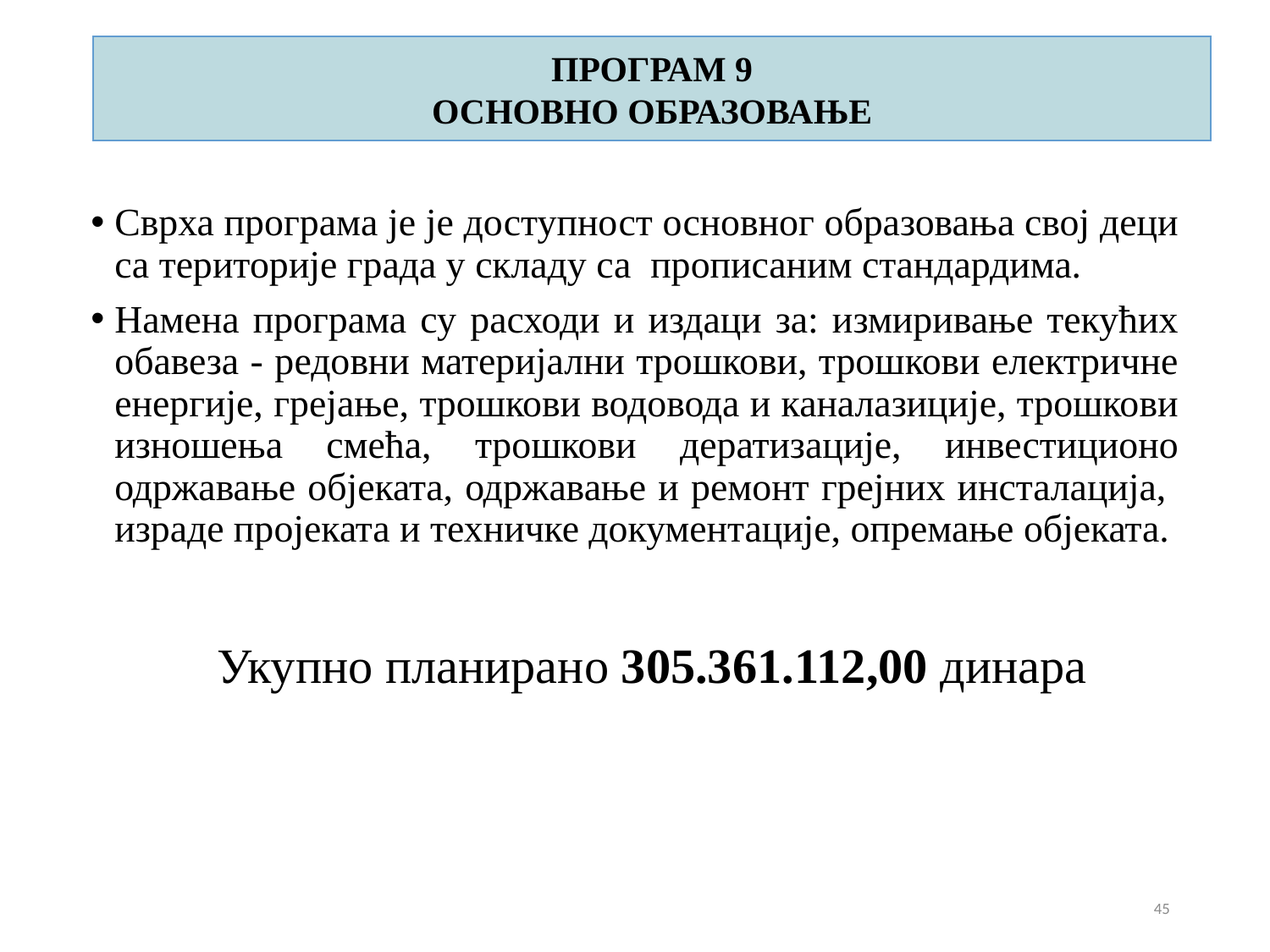

# ПРОГРАМ 9 ОСНОВНО ОБРАЗОВАЊЕ
Сврха програмa је је доступност основног образовања свој деци са територије града у складу са  прописаним стандардима.
Намена програма су расходи и издаци за: измиривање текућих обавеза - редовни материјални трошкови, трошкови електричне енергије, грејање, трошкови водовода и каналазиције, трошкови изношења смећа, трошкови дератизације, инвестиционо одржавање објеката, одржавање и ремонт грејних инсталација,  израде пројеката и техничке документације, опремање објеката.

Укупно планирано 305.361.112,00 динара
45